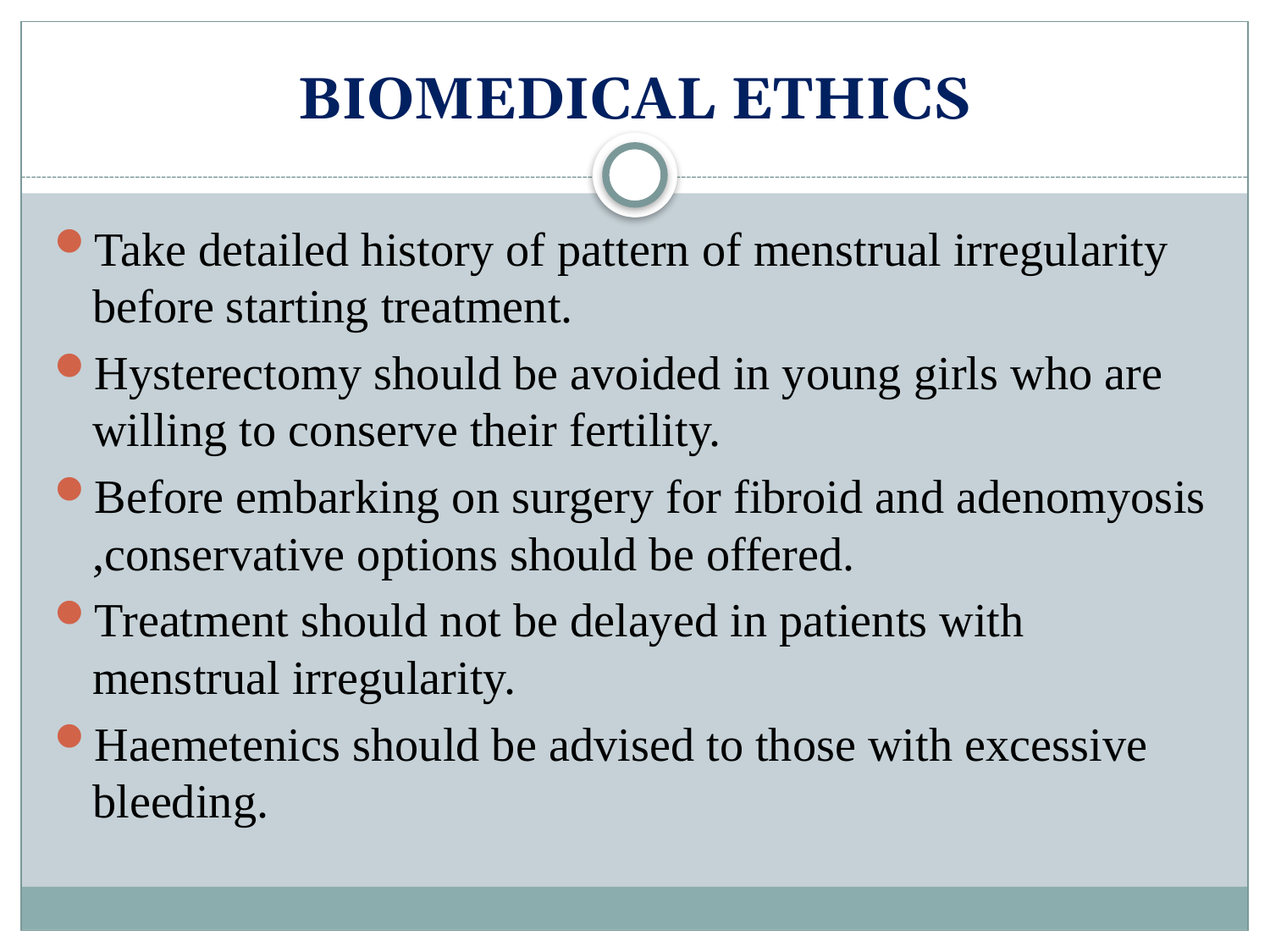

# BIOMEDICAL ETHICS
Take detailed history of pattern of menstrual irregularity before starting treatment.
Hysterectomy should be avoided in young girls who are willing to conserve their fertility.
Before embarking on surgery for fibroid and adenomyosis ,conservative options should be offered.
Treatment should not be delayed in patients with menstrual irregularity.
Haemetenics should be advised to those with excessive bleeding.